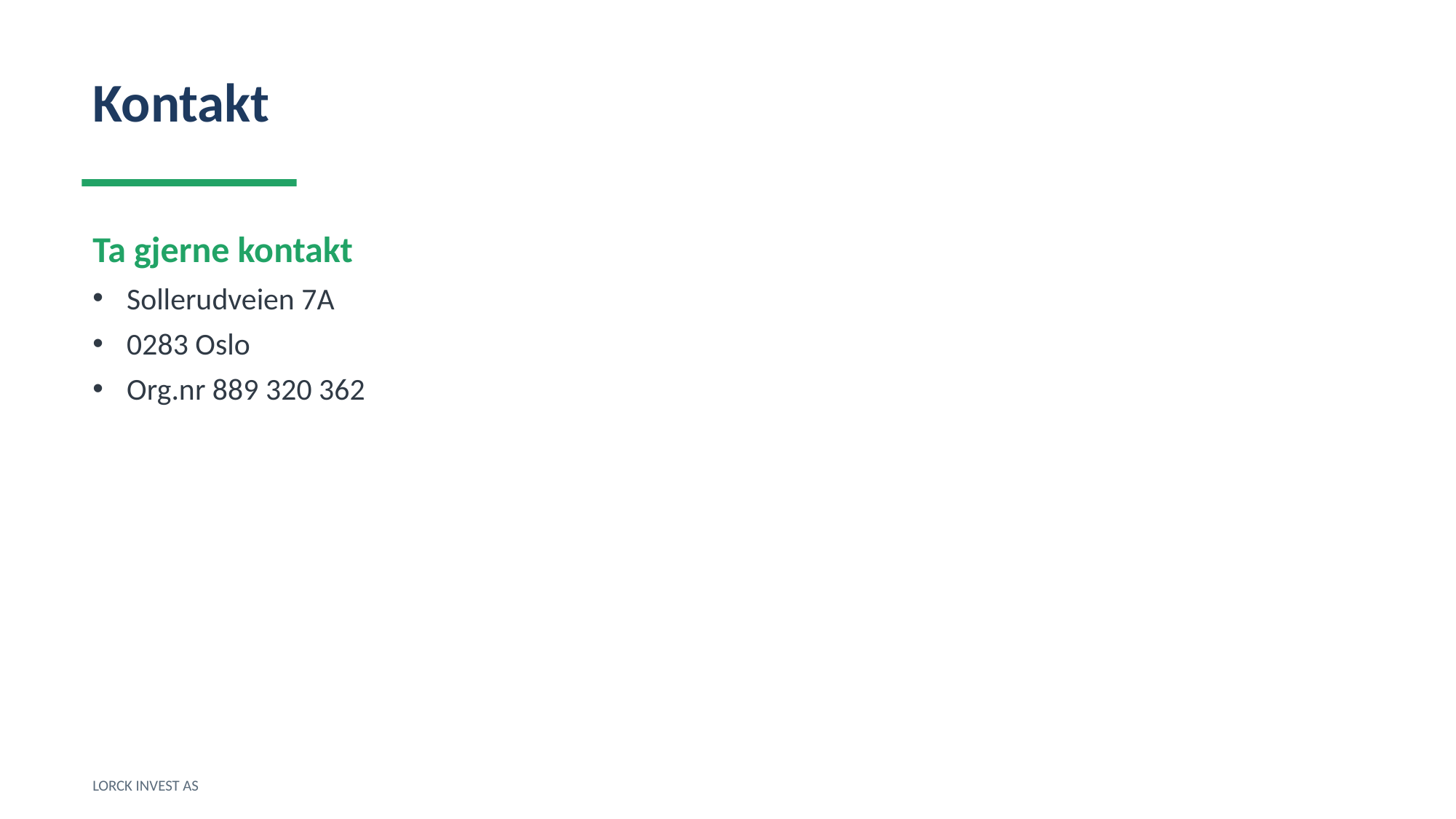

Kontakt

Ta gjerne kontakt
Sollerudveien 7A
0283 Oslo
Org.nr 889 320 362
LORCK INVEST AS